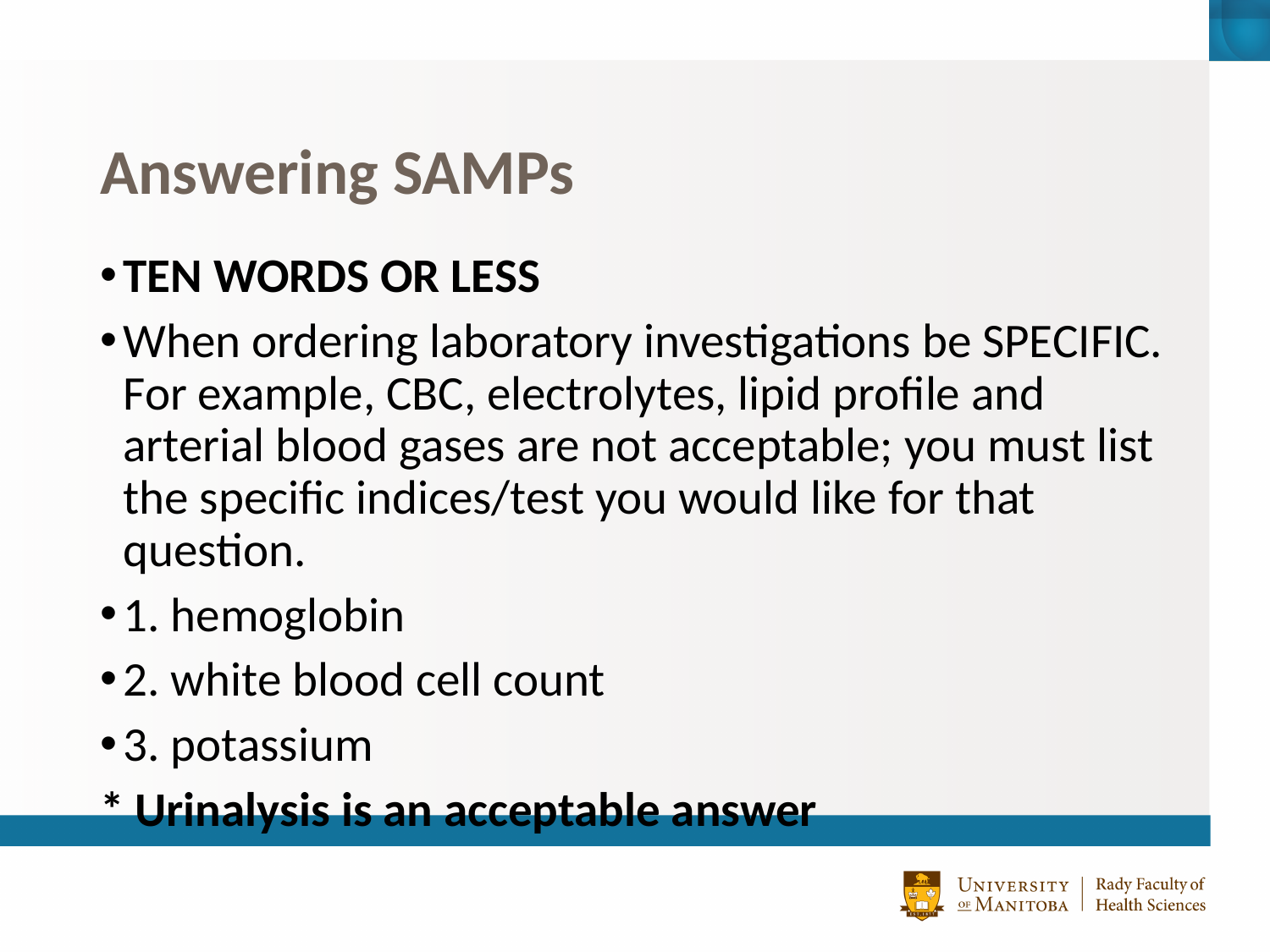

# Answering SAMPs
TEN WORDS OR LESS
When ordering laboratory investigations be SPECIFIC. For example, CBC, electrolytes, lipid profile and arterial blood gases are not acceptable; you must list the specific indices/test you would like for that question.
1. hemoglobin
2. white blood cell count
3. potassium
* Urinalysis is an acceptable answer